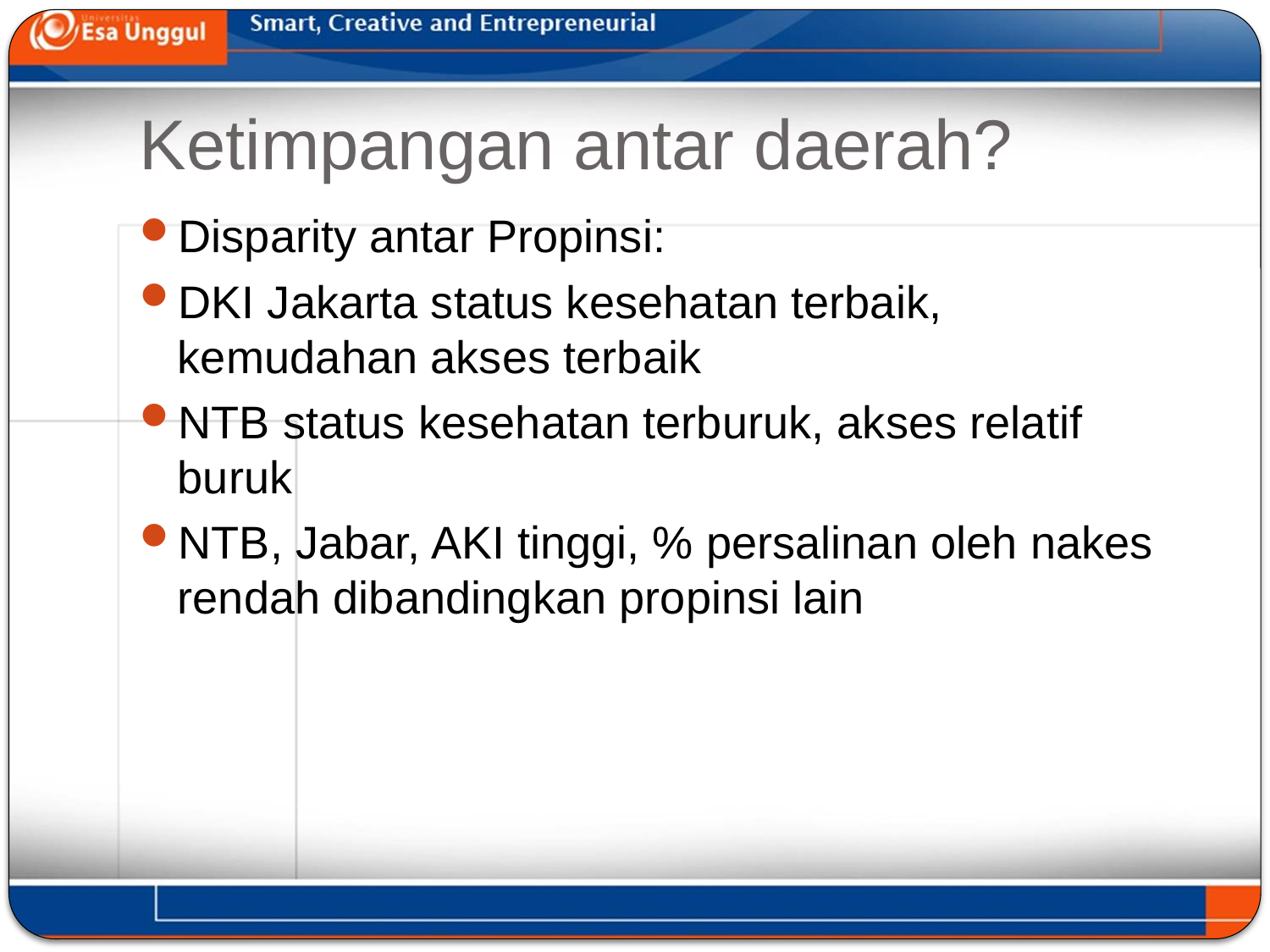

# Ketimpangan antar daerah?
Disparity antar Propinsi:
DKI Jakarta status kesehatan terbaik, kemudahan akses terbaik
NTB status kesehatan terburuk, akses relatif buruk
NTB, Jabar, AKI tinggi, % persalinan oleh nakes rendah dibandingkan propinsi lain